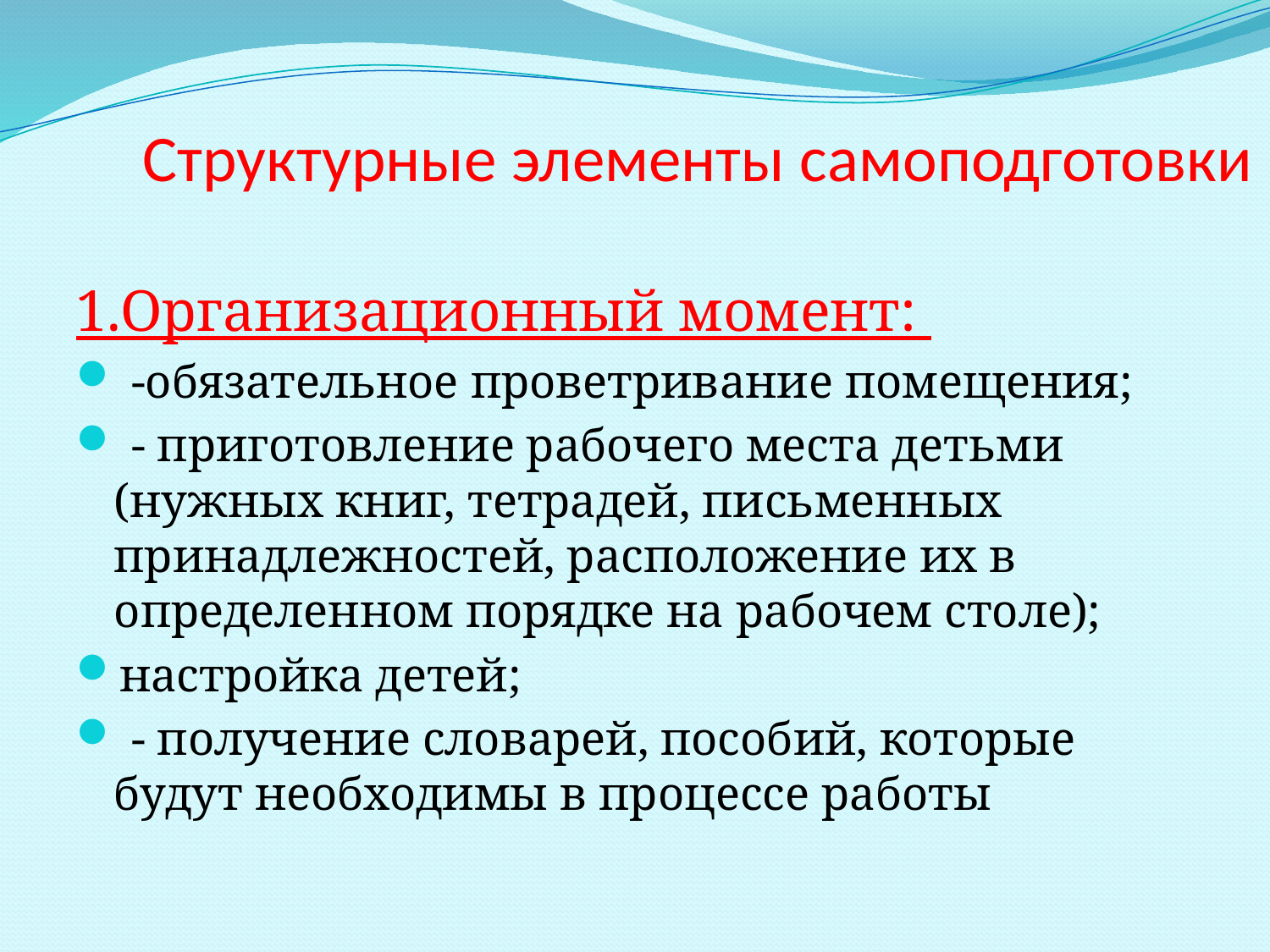

# Структурные элементы самоподготовки
1.Организационный момент:
 -обязательное проветривание помещения;
 - приготовление рабочего места детьми (нужных книг, тетрадей, письменных принадлежностей, расположение их в определенном порядке на рабочем столе);
настройка детей;
 - получение словарей, пособий, которые будут необходимы в процессе работы